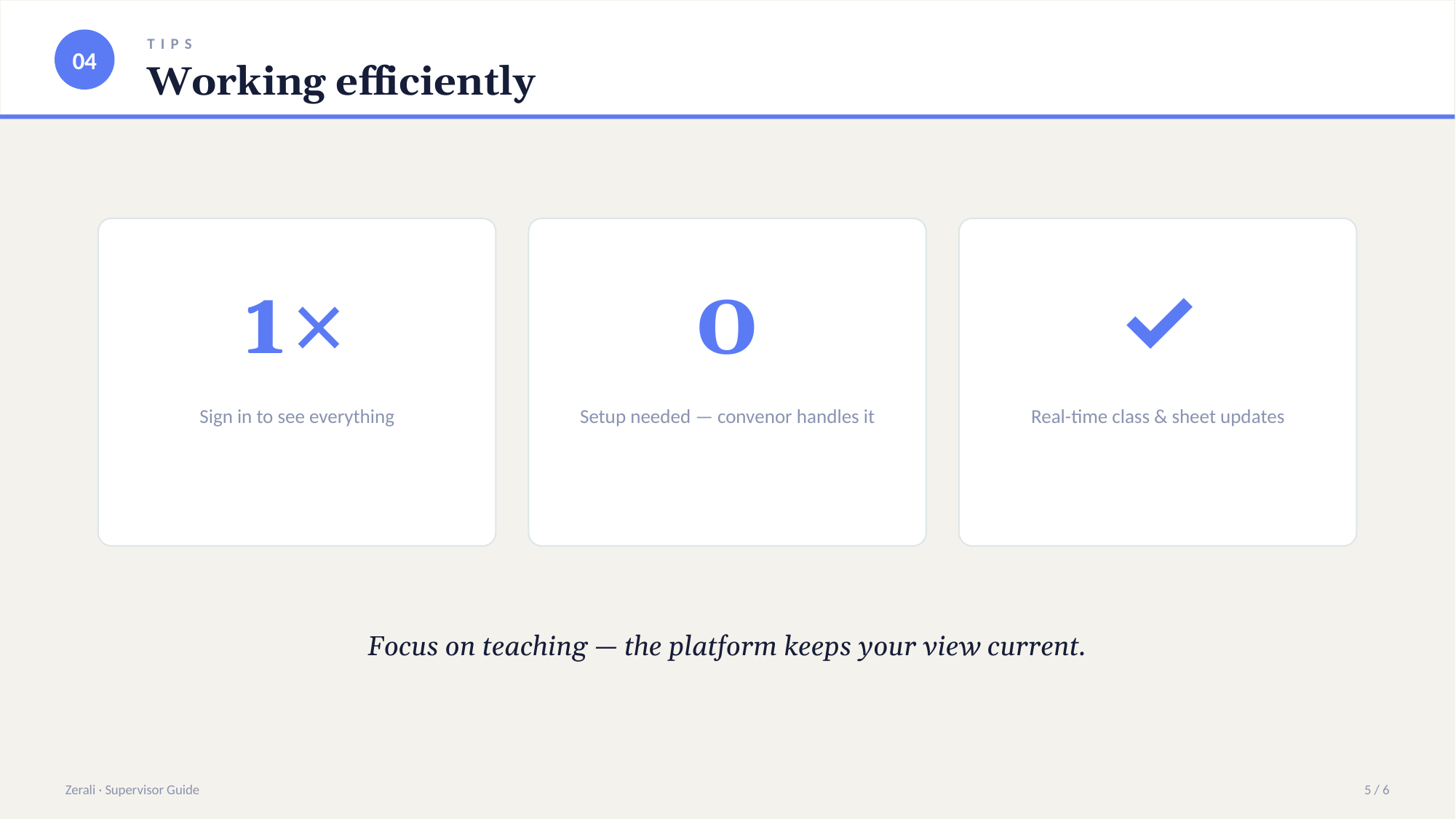

04
TIPS
Working efficiently

1×
0
✓
Sign in to see everything
Setup needed — convenor handles it
Real-time class & sheet updates
Focus on teaching — the platform keeps your view current.
Zerali · Supervisor Guide
5 / 6